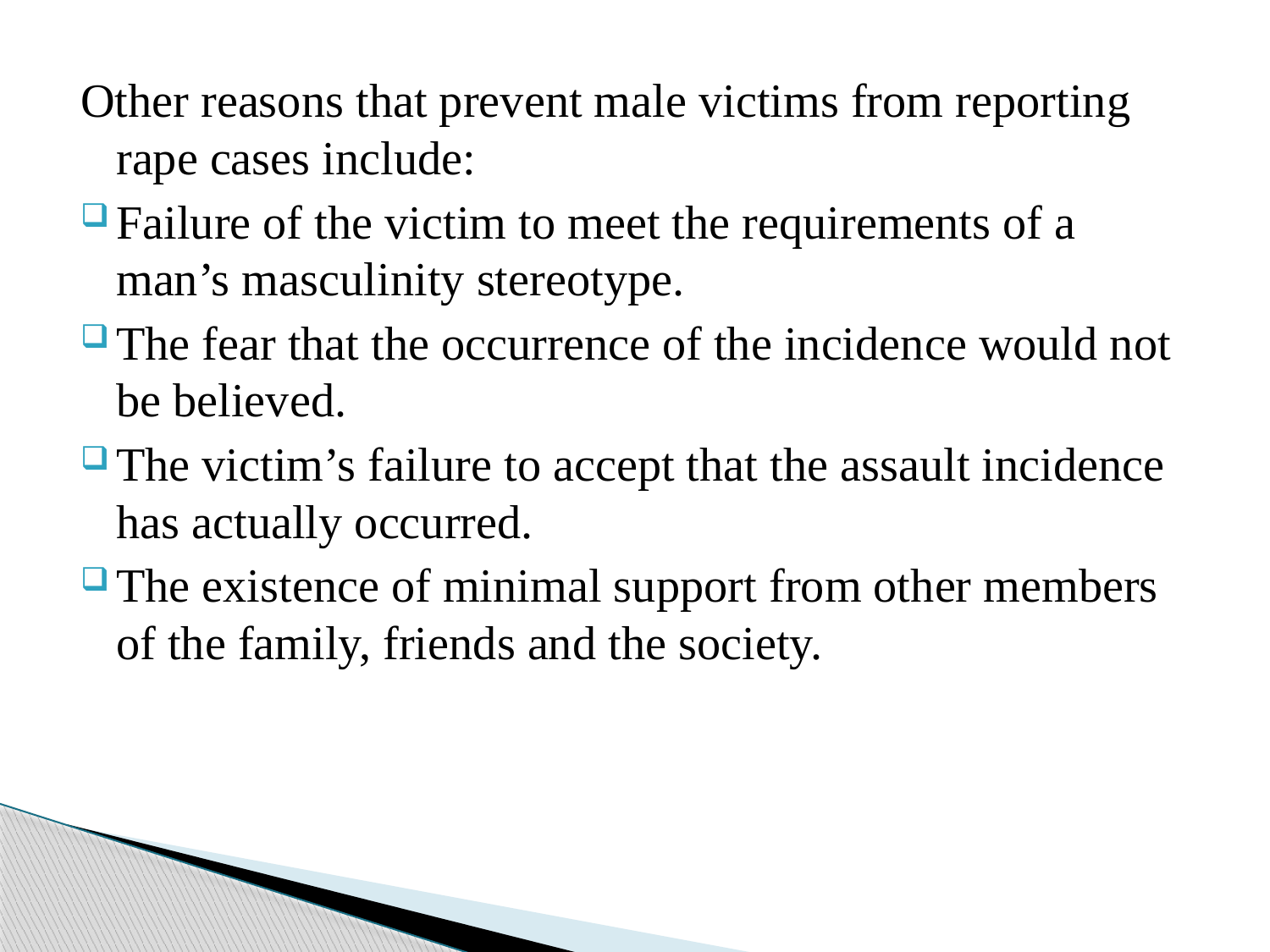

Other reasons that prevent male victims from reporting rape cases include:
Failure of the victim to meet the requirements of a man’s masculinity stereotype.
The fear that the occurrence of the incidence would not be believed.
The victim’s failure to accept that the assault incidence has actually occurred.
The existence of minimal support from other members of the family, friends and the society.